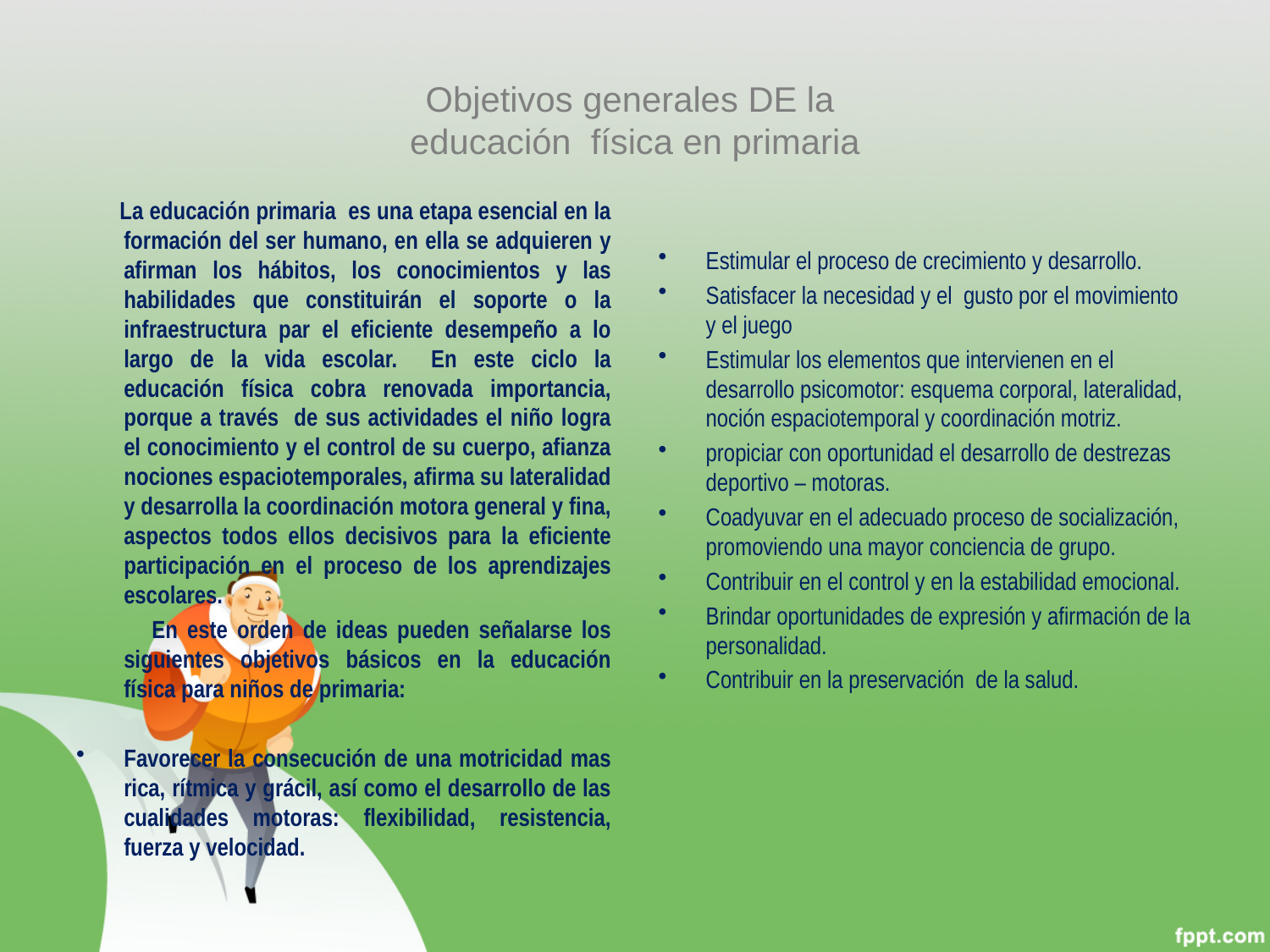

# Objetivos generales DE la educación  física en primaria
       La educación primaria  es una etapa esencial en la formación del ser humano, en ella se adquieren y afirman los hábitos, los conocimientos y las habilidades que constituirán el soporte o la infraestructura par el eficiente desempeño a lo largo de la vida escolar.  En este ciclo la educación física cobra renovada importancia, porque a través  de sus actividades el niño logra el conocimiento y el control de su cuerpo, afianza nociones espaciotemporales, afirma su lateralidad y desarrolla la coordinación motora general y fina, aspectos todos ellos decisivos para la eficiente participación en el proceso de los aprendizajes escolares.
        En este orden de ideas pueden señalarse los siguientes objetivos básicos en la educación física para niños de primaria:

Favorecer la consecución de una motricidad mas rica, rítmica y grácil, así como el desarrollo de las cualidades motoras: flexibilidad, resistencia, fuerza y velocidad.

Estimular el proceso de crecimiento y desarrollo.
Satisfacer la necesidad y el  gusto por el movimiento y el juego
Estimular los elementos que intervienen en el desarrollo psicomotor: esquema corporal, lateralidad, noción espaciotemporal y coordinación motriz.
propiciar con oportunidad el desarrollo de destrezas deportivo – motoras.
Coadyuvar en el adecuado proceso de socialización, promoviendo una mayor conciencia de grupo.
Contribuir en el control y en la estabilidad emocional.
Brindar oportunidades de expresión y afirmación de la personalidad.
Contribuir en la preservación  de la salud.